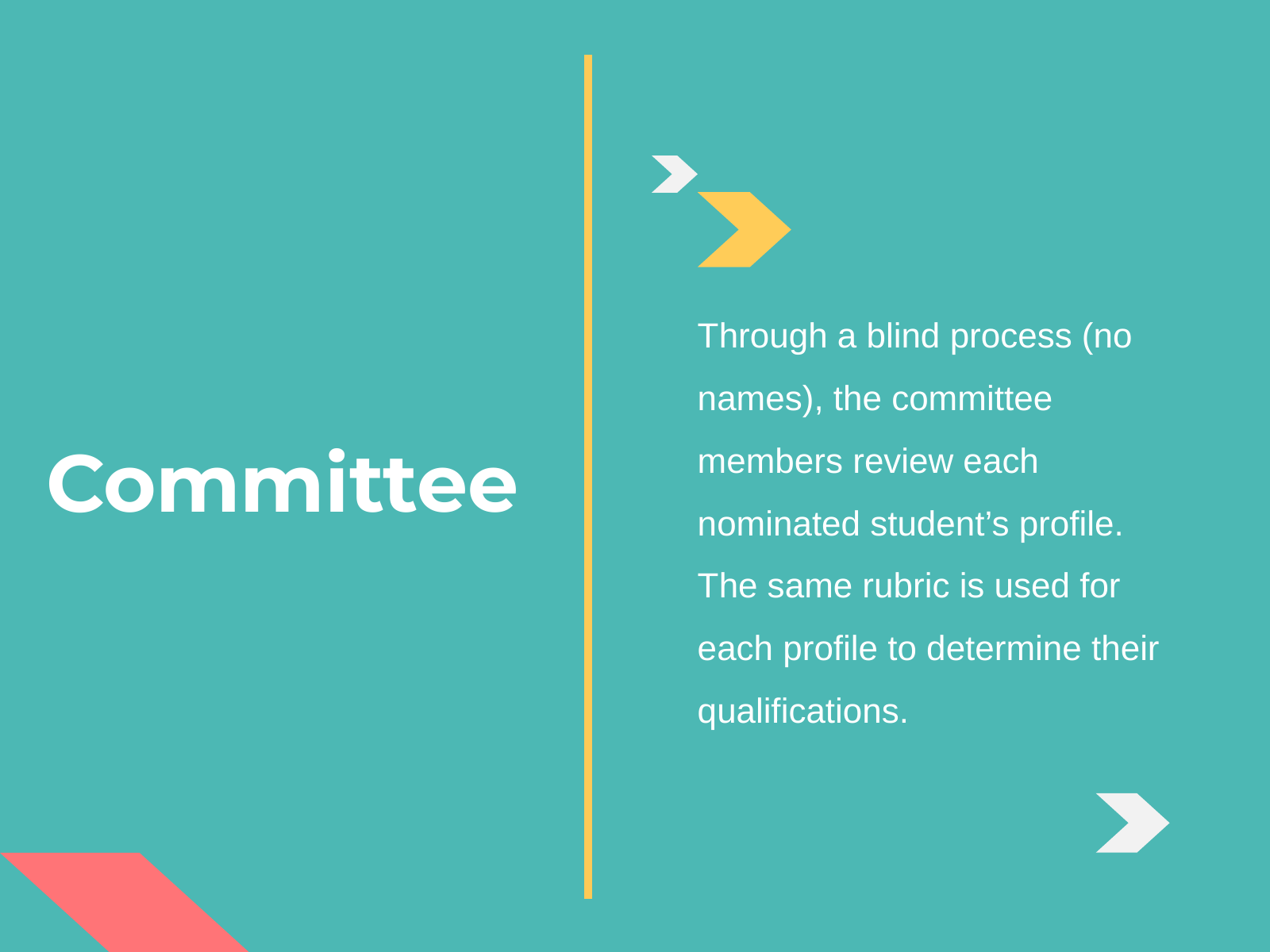

Through a blind process (no names), the committee members review each nominated student’s profile. The same rubric is used for each profile to determine their qualifications.
Committee